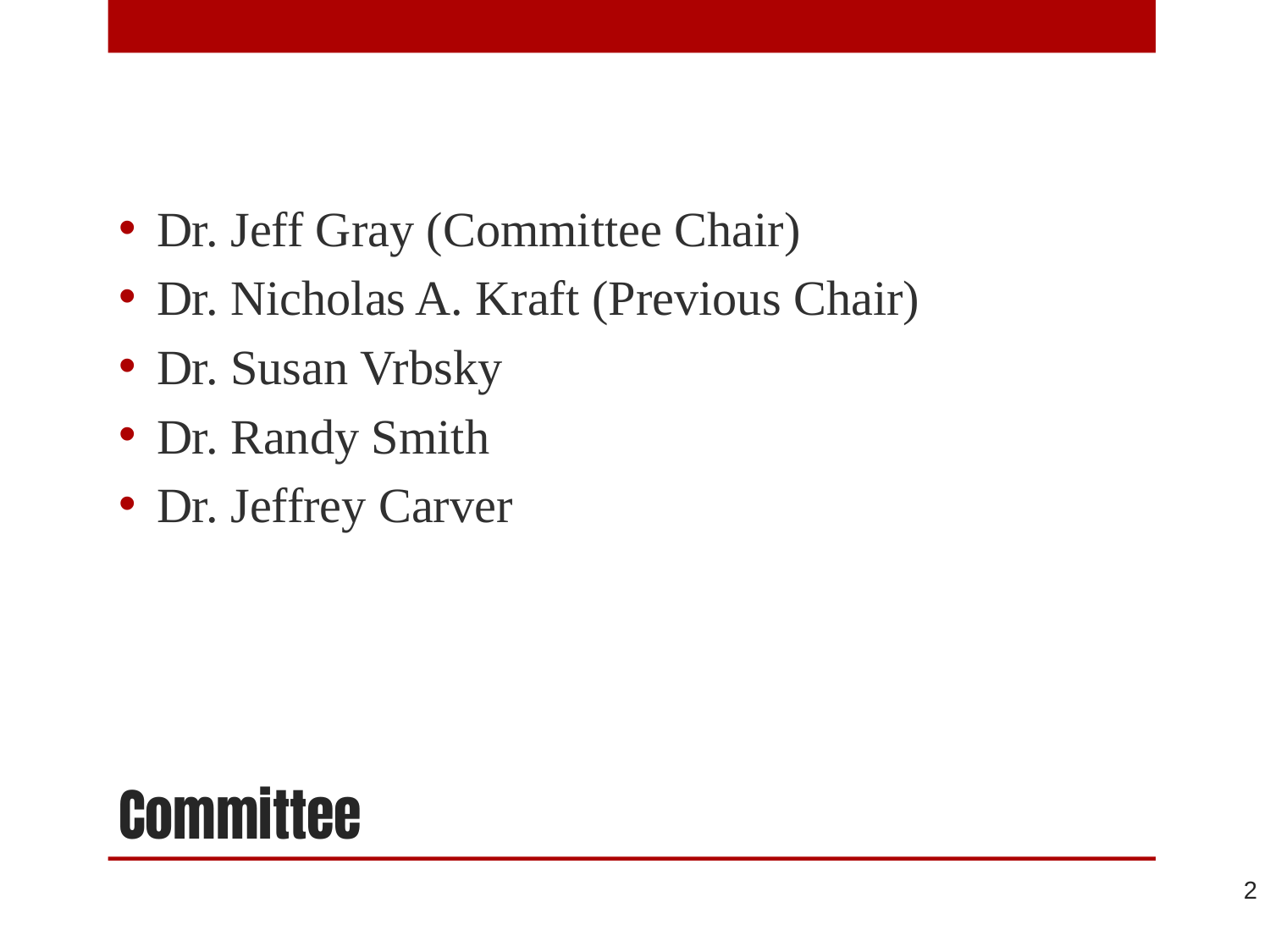

Dr. Jeff Gray (Committee Chair)
Dr. Nicholas A. Kraft (Previous Chair)
Dr. Susan Vrbsky
Dr. Randy Smith
Dr. Jeffrey Carver
# Committee
2